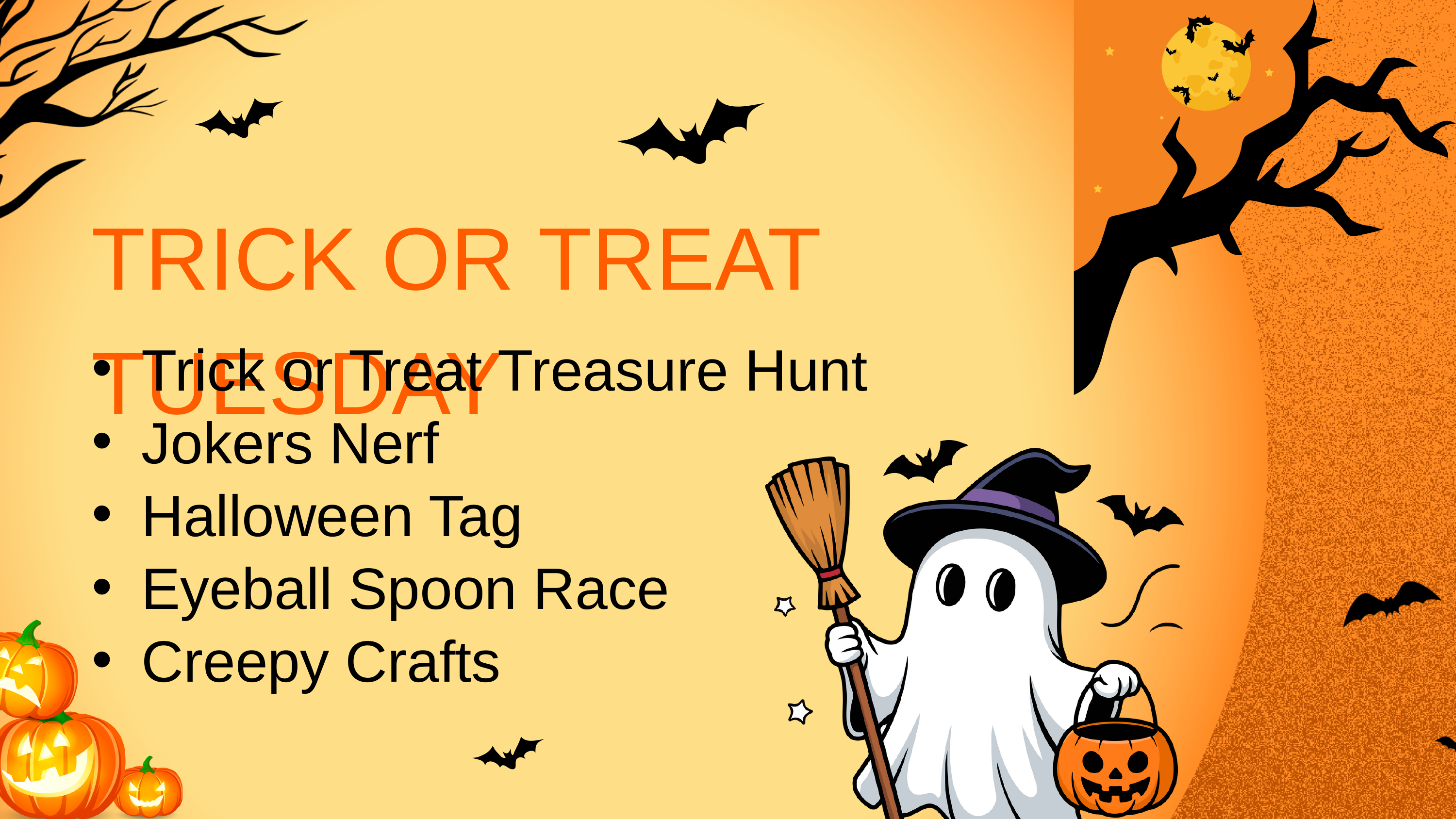

TRICK OR TREAT TUESDAY
Trick or Treat Treasure Hunt
Jokers Nerf
Halloween Tag
Eyeball Spoon Race
Creepy Crafts